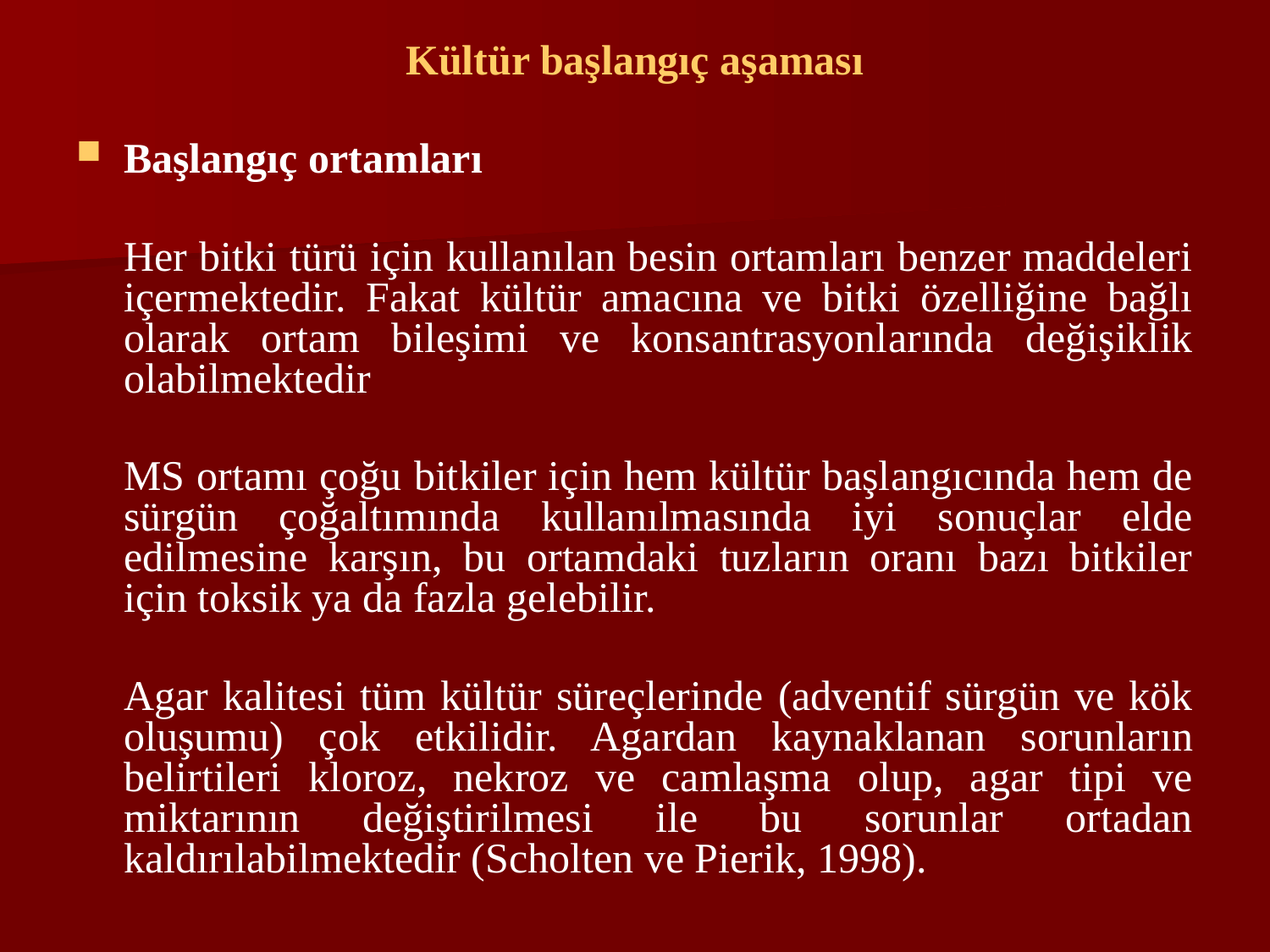

Kültür başlangıç aşaması

Başlangıç ortamları

	Her bitki türü için kullanılan besin ortamları benzer maddeleri içermektedir. Fakat kültür amacına ve bitki özelliğine bağlı olarak ortam bileşimi ve konsantrasyonlarında değişiklik olabilmektedir

	MS ortamı çoğu bitkiler için hem kültür başlangıcında hem de sürgün çoğaltımında kullanılmasında iyi sonuçlar elde edilmesine karşın, bu ortamdaki tuzların oranı bazı bitkiler için toksik ya da fazla gelebilir.

	Agar kalitesi tüm kültür süreçlerinde (adventif sürgün ve kök oluşumu) çok etkilidir. Agardan kaynaklanan sorunların belirtileri kloroz, nekroz ve camlaşma olup, agar tipi ve miktarının değiştirilmesi ile bu sorunlar ortadan kaldırılabilmektedir (Scholten ve Pierik, 1998).